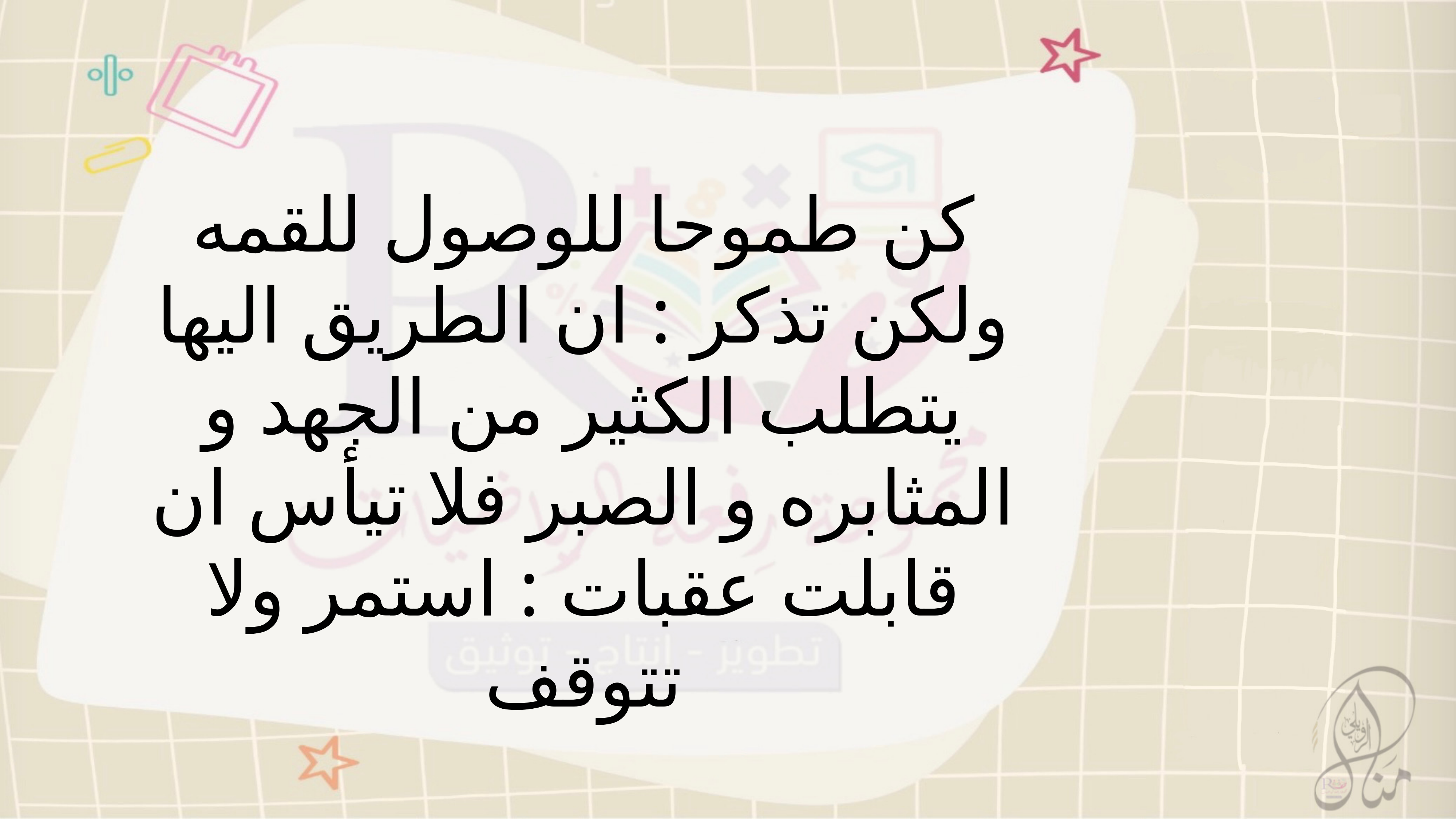

كن طموحا للوصول للقمه ولكن تذكر : ان الطريق اليها يتطلب الكثير من الجهد و المثابره و الصبر فلا تيأس ان قابلت عقبات : استمر ولا تتوقف